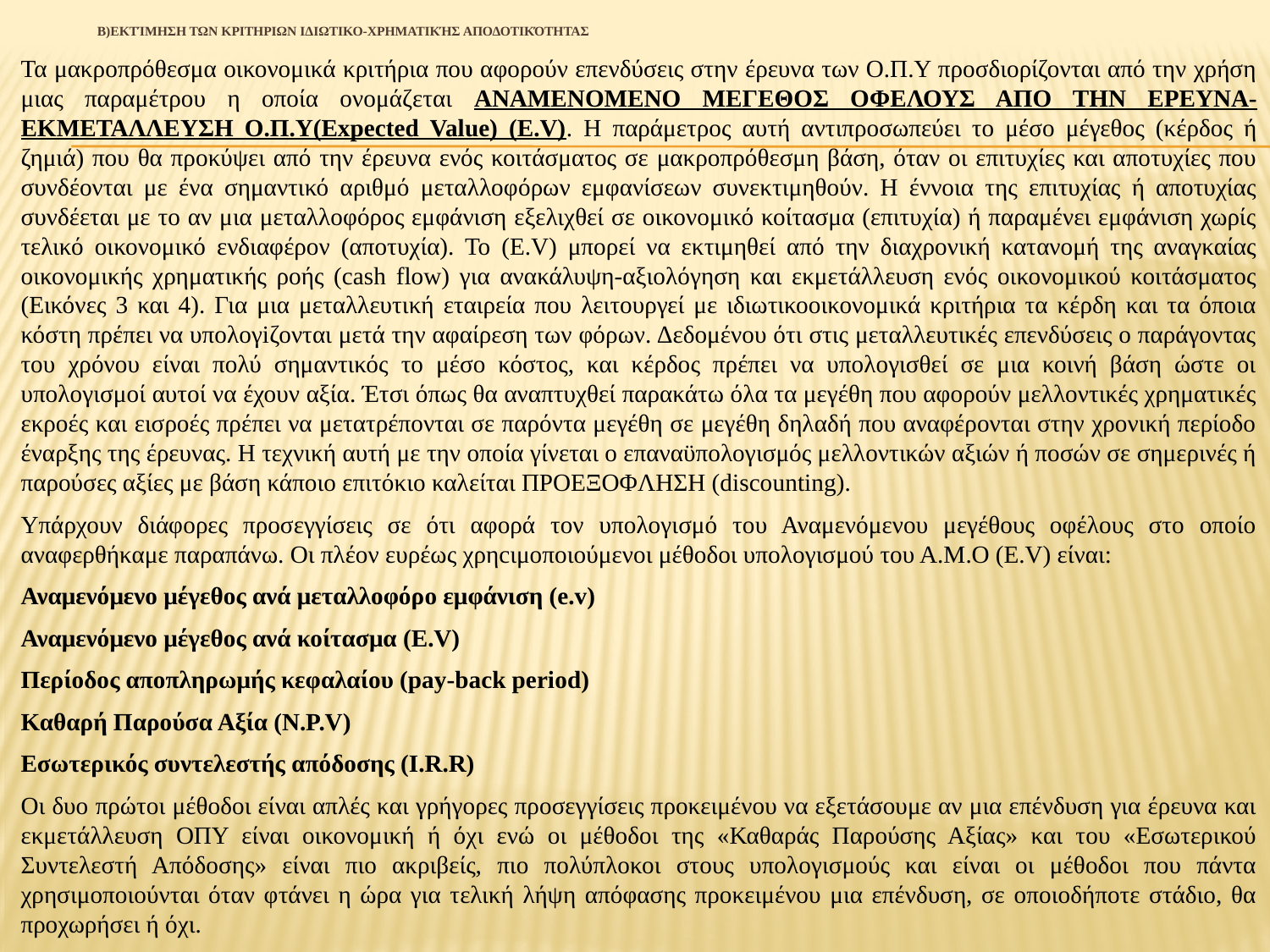

# Β)Εκτίμηση των κριτηρiων ιδιωτικο-χρηματικής αποδοτικότητας
Τα μακροπρόθεσμα οικονομικά κριτήρια που αφορούν επενδύσεις στην έρευνα των Ο.Π.Υ προσδιορίζονται από την χρήση μιας παραμέτρου η οποία ονομάζεται ΑΝΑΜΕΝΟΜΕΝΟ ΜΕΓΕΘΟΣ ΟΦΕΛΟΥΣ ΑΠΟ ΤΗΝ ΕΡΕΥΝΑ-ΕΚΜΕΤΑΛΛΕΥΣΗ Ο.Π.Υ(Expected Value) (E.V). Η παράμετρος αυτή αντιπροσωπεύει το μέσο μέγεθος (κέρδος ή ζημιά) που θα προκύψει από την έρευνα ενός κοιτάσματος σε μακροπρόθεσμη βάση, όταν οι επιτυχίες και αποτυχίες που συνδέονται με ένα σημαντικό αριθμό μεταλλοφόρων εμφανίσεων συνεκτιμηθούν. Η έννοια της επιτυχίας ή αποτυχίας συνδέεται με το αν μια μεταλλοφόρος εμφάνιση εξελιχθεί σε οικονομικό κοίτασμα (επιτυχία) ή παραμένει εμφάνιση χωρίς τελικό οικονομικό ενδιαφέρον (αποτυχία). Το (E.V) μπορεί να εκτιμηθεί από την διαχρονική κατανομή της αναγκαίας οικονομικής χρηματικής ροής (cash flow) για ανακάλυψη-αξιολόγηση και εκμετάλλευση ενός οικονομικού κοιτάσματος (Εικόνες 3 και 4). Για μια μεταλλευτική εταιρεία που λειτουργεί με ιδιωτικοοικονομικά κριτήρια τα κέρδη και τα όποια κόστη πρέπει να υπολογiζονται μετά την αφαίρεση των φόρων. Δεδομένου ότι στις μεταλλευτικές επενδύσεις ο παράγοντας του χρόνου είναι πολύ σημαντικός το μέσο κόστος, και κέρδος πρέπει να υπολογισθεί σε μια κοινή βάση ώστε οι υπολογισμοί αυτοί να έχουν αξία. Έτσι όπως θα αναπτυχθεί παρακάτω όλα τα μεγέθη που αφορούν μελλοντικές χρηματικές εκροές και εισροές πρέπει να μετατρέπονται σε παρόντα μεγέθη σε μεγέθη δηλαδή που αναφέρονται στην χρονική περίοδο έναρξης της έρευνας. Η τεχνική αυτή με την οποία γίνεται ο επαναϋπολογισμός μελλοντικών αξιών ή ποσών σε σημερινές ή παρούσες αξίες με βάση κάποιο επιτόκιο καλείται ΠΡΟΕΞΟΦΛΗΣΗ (discοunting).
Υπάρχουν διάφορες προσεγγίσεις σε ότι αφορά τον υπολογισμό του Αναμενόμενου μεγέθους οφέλους στο οποίο αναφερθήκαμε παραπάνω. Οι πλέον ευρέως χρηcιμοποιούμενοι μέθοδοι υπολογισμού του Α.Μ.Ο (Ε.V) είναι:
Αναμενόμενο μέγεθος ανά μεταλλοφόρο εμφάνιση (e.v)
Αναμενόμενο μέγεθος ανά κοίτασμα (E.V)
Περίοδος αποπληρωμής κεφαλαίου (pay-back period)
Καθαρή Παρούσα Αξία (Ν.Ρ.V)
Εσωτερικός συντελεστής απόδοσης (I.R.R)
Οι δυο πρώτοι μέθοδοι είναι απλές και γρήγορες προσεγγίσεις προκειμένου να εξετάσουμε αν μια επένδυση για έρευνα και εκμετάλλευση ΟΠΥ είναι οικονομική ή όχι ενώ οι μέθοδοι της «Καθαράς Παρούσης Αξίας» και του «Εσωτερικού Συντελεστή Απόδοσης» είναι πιο ακριβείς, πιο πολύπλοκοι στους υπολογισμούς και είναι οι μέθοδοι που πάντα χρησιμοποιούνται όταν φτάνει η ώρα για τελική λήψη απόφασης προκειμένου μια επένδυση, σε οποιοδήποτε στάδιο, θα προχωρήσει ή όχι.